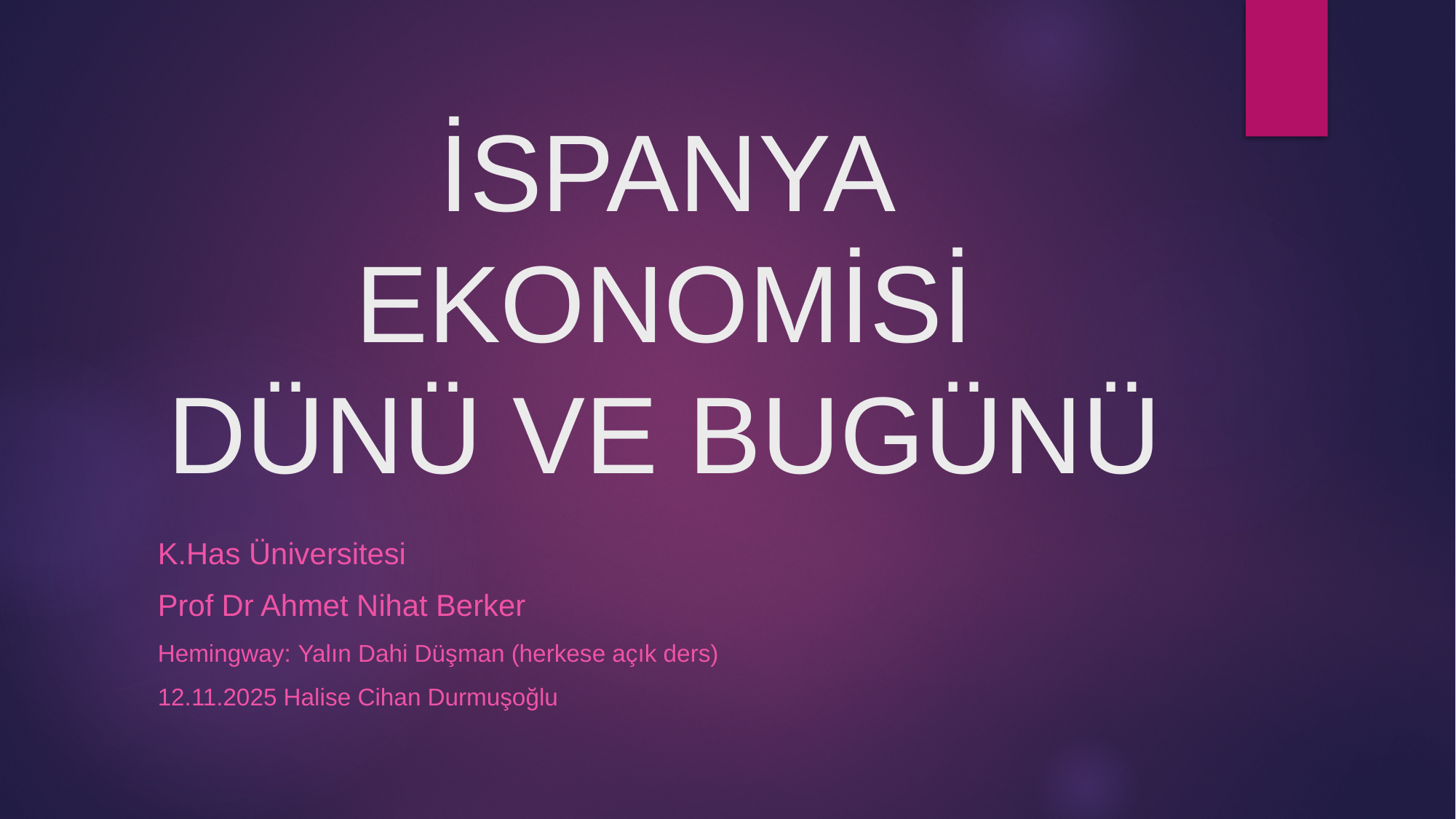

# İSPANYA EKONOMİSİ DÜNÜ VE BUGÜNÜ
K.Has Üniversitesi
Prof Dr Ahmet Nihat Berker
Hemingway: Yalın Dahi Düşman (herkese açık ders)
12.11.2025 Halise Cihan Durmuşoğlu